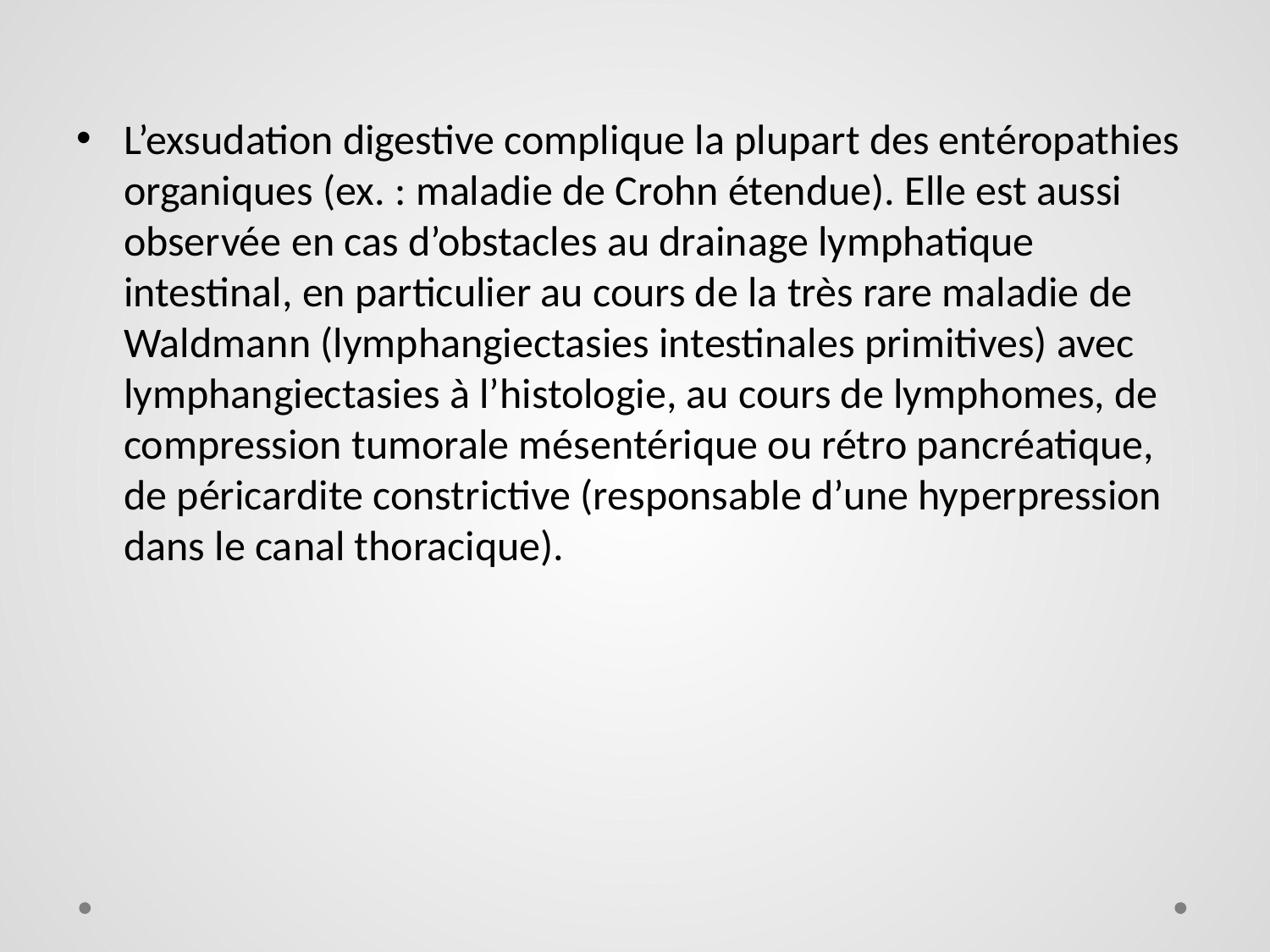

L’exsudation digestive complique la plupart des entéropathies organiques (ex. : maladie de Crohn étendue). Elle est aussi observée en cas d’obstacles au drainage lymphatique intestinal, en particulier au cours de la très rare maladie de Waldmann (lymphangiectasies intestinales primitives) avec lymphangiectasies à l’histologie, au cours de lymphomes, de compression tumorale mésentérique ou rétro pancréatique, de péricardite constrictive (responsable d’une hyperpression dans le canal thoracique).